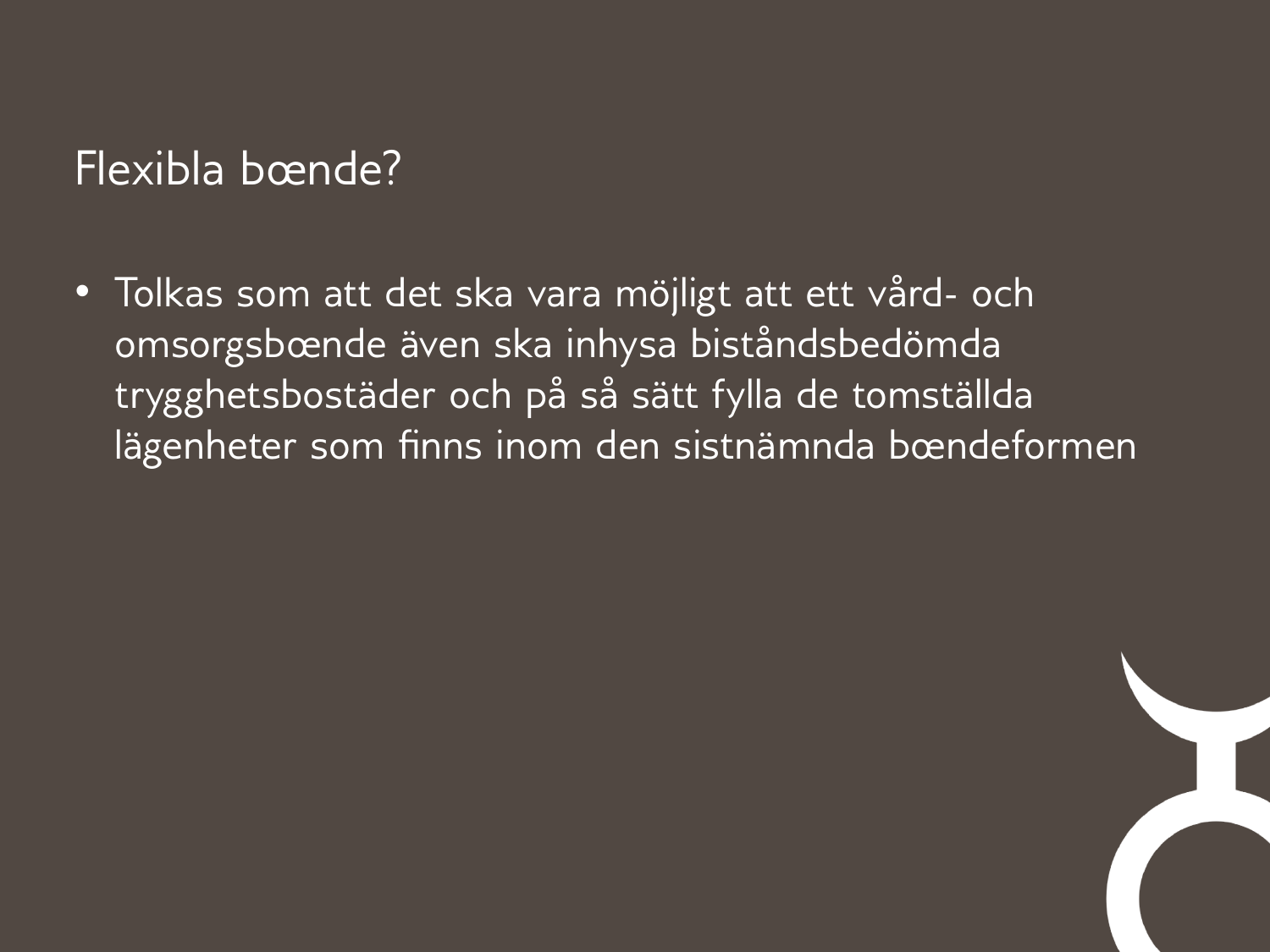

# Flexibla boende?
Tolkas som att det ska vara möjligt att ett vård- och omsorgsboende även ska inhysa biståndsbedömda trygghetsbostäder och på så sätt fylla de tomställda lägenheter som finns inom den sistnämnda boendeformen